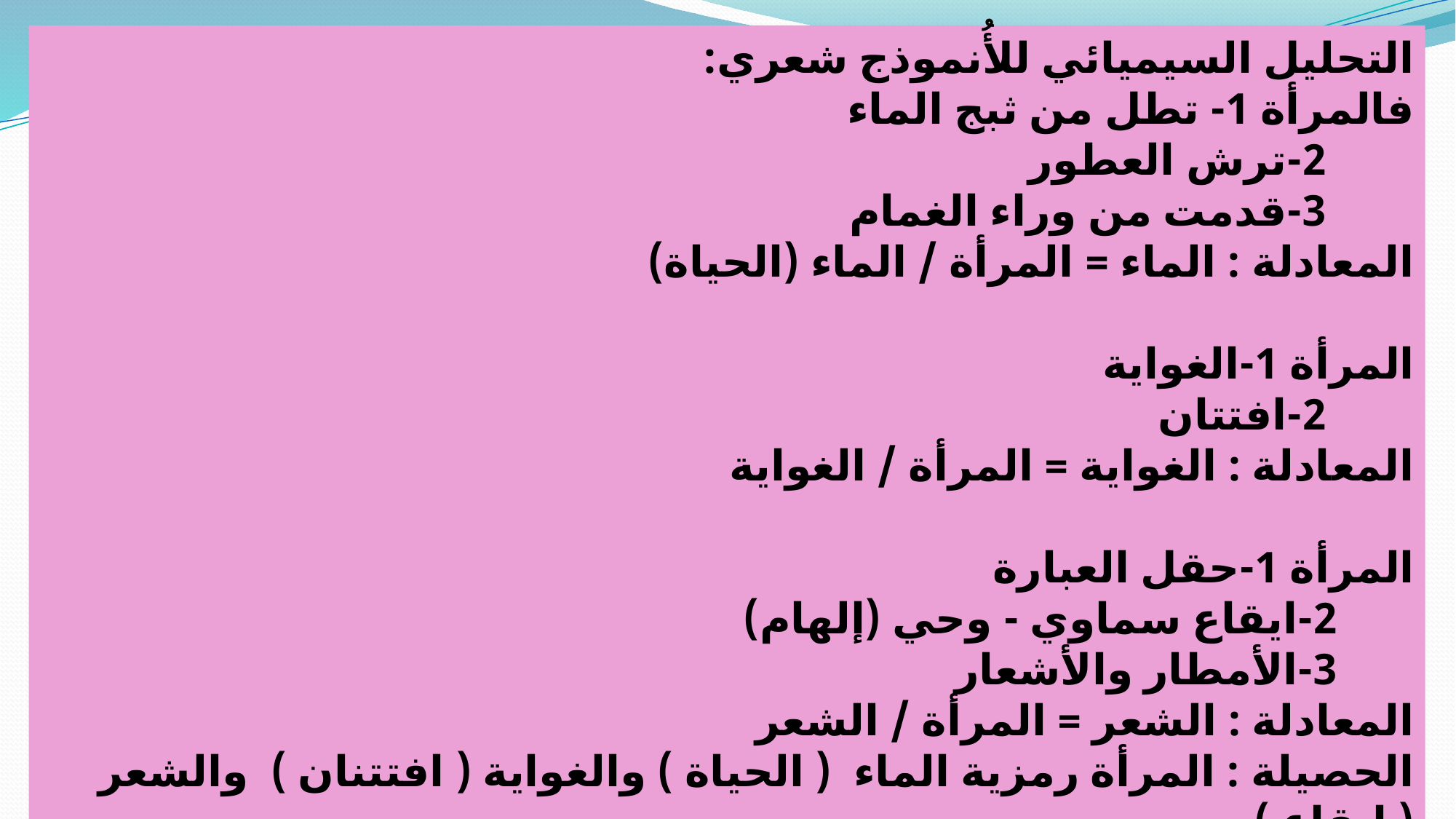

التحليل السيميائي للأُنموذج شعري:
فالمرأة 1- تطل من ثبج الماء
        2-ترش العطور
        3-قدمت من وراء الغمام
المعادلة : الماء = المرأة / الماء (الحياة)

المرأة 1-الغواية
        2-افتتان
المعادلة : الغواية = المرأة / الغواية

المرأة 1-حقل العبارة
       2-ايقاع سماوي - وحي (إلهام)
       3-الأمطار والأشعار
المعادلة : الشعر = المرأة / الشعر
الحصيلة : المرأة رمزية الماء  ( الحياة ) والغواية ( افتتنان )  والشعر ( ايقاع )